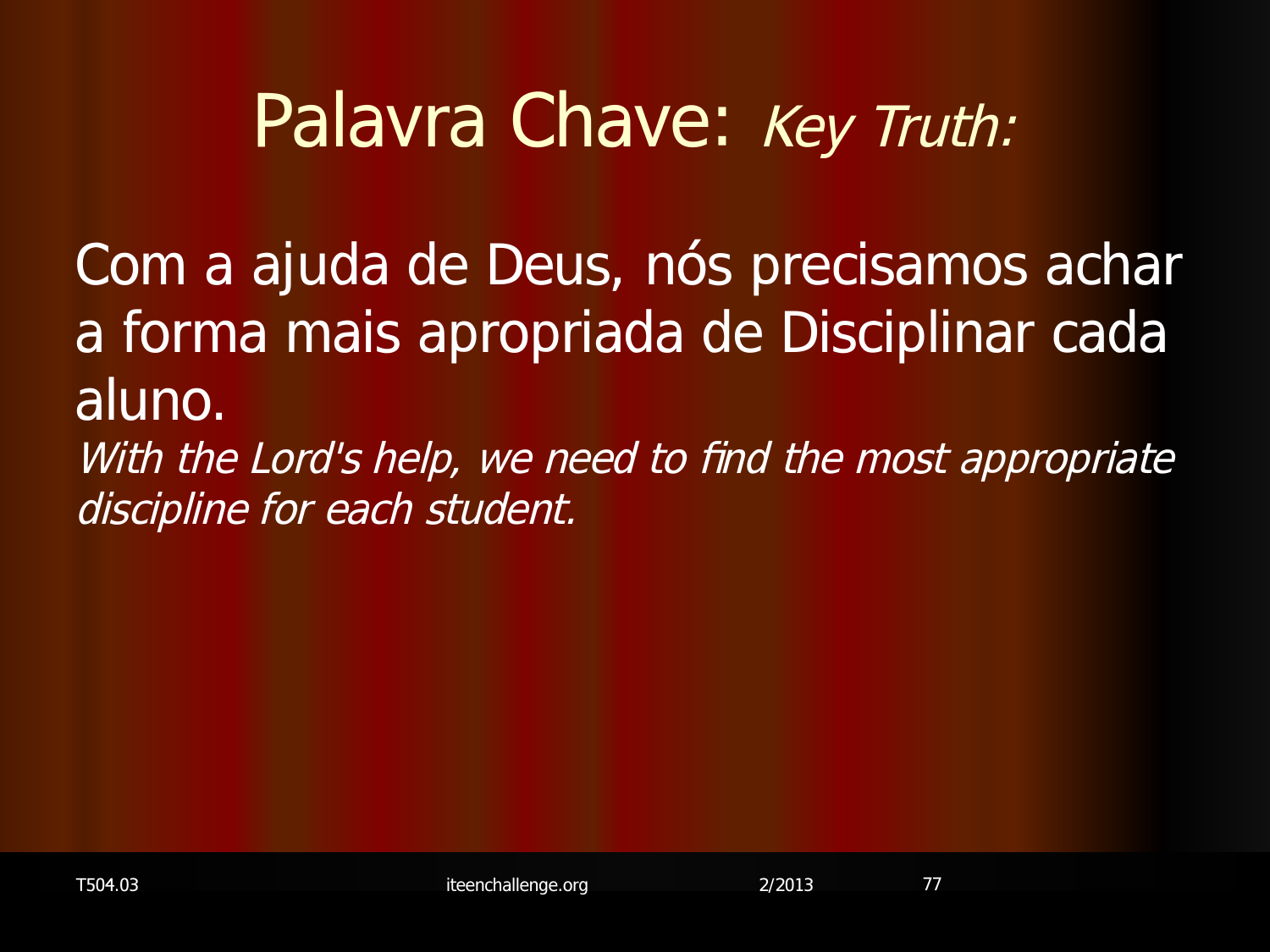

Palavra Chave: Key Truth:
Com a ajuda de Deus, nós precisamos achar a forma mais apropriada de Disciplinar cada aluno.
With the Lord's help, we need to find the most appropriate discipline for each student.
77
T504.03
iteenchallenge.org                               2/2013